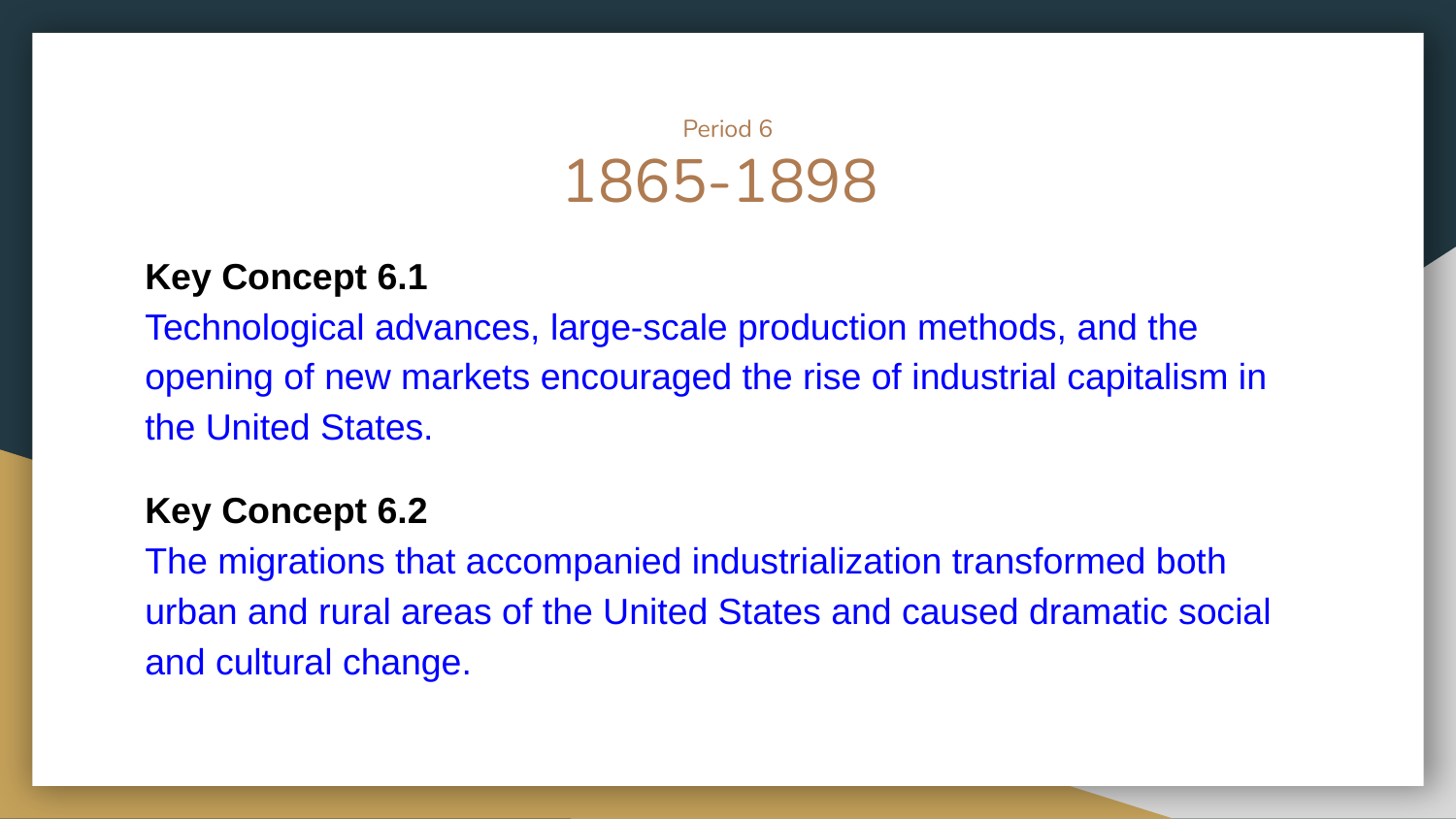

# Period 6
1865-1898
Key Concept 6.1
Technological advances, large-scale production methods, and the opening of new markets encouraged the rise of industrial capitalism in the United States.

Key Concept 6.2
The migrations that accompanied industrialization transformed both urban and rural areas of the United States and caused dramatic social and cultural change.